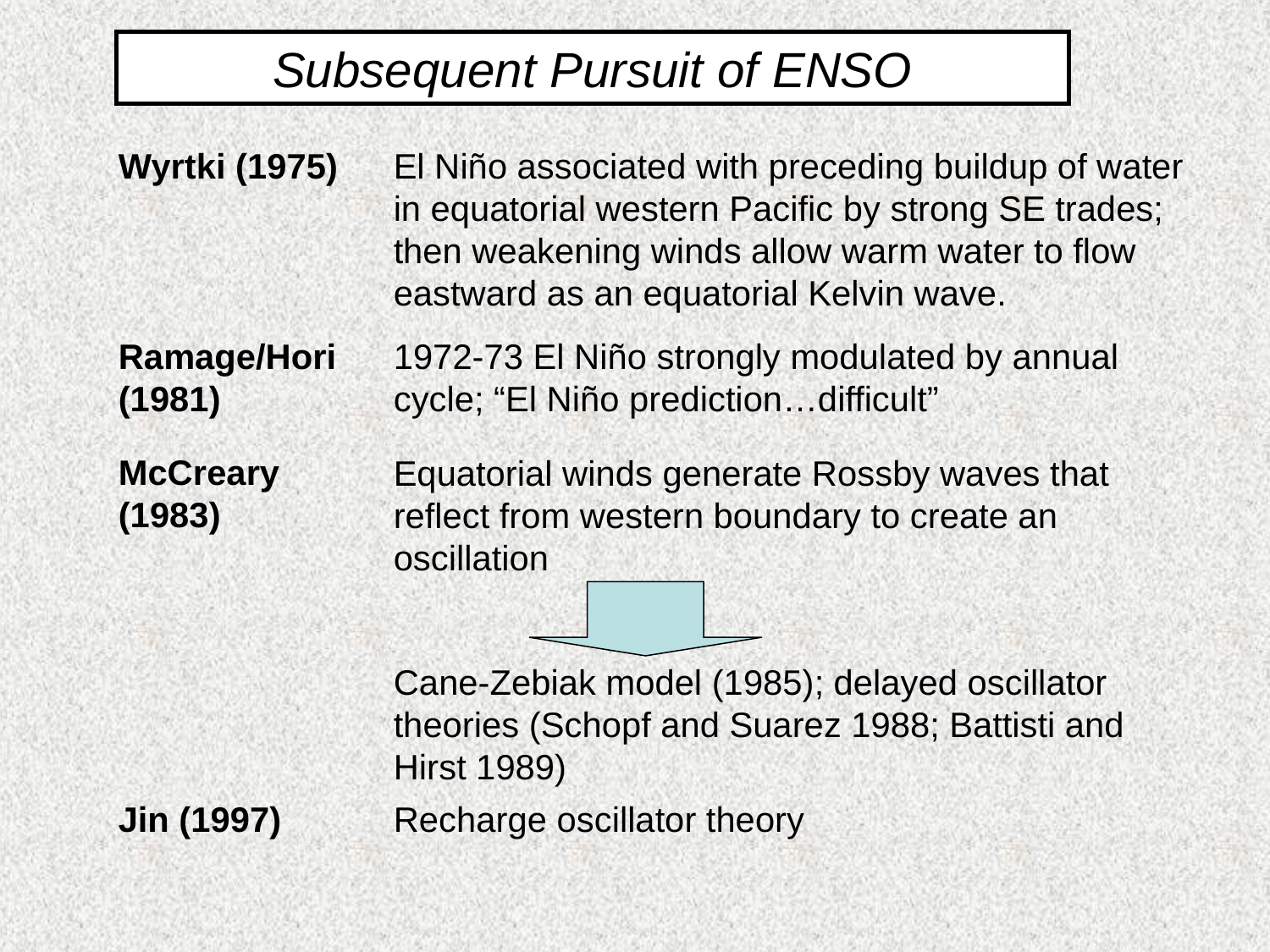

Subsequent Pursuit of ENSO
Wyrtki (1975)
El Niño associated with preceding buildup of water in equatorial western Pacific by strong SE trades; then weakening winds allow warm water to flow eastward as an equatorial Kelvin wave.
Ramage/Hori (1981)
1972-73 El Niño strongly modulated by annual cycle; “El Niño prediction…difficult”
McCreary     (1983)
Equatorial winds generate Rossby waves that reflect from western boundary to create an oscillation

Cane-Zebiak model (1985); delayed oscillator theories (Schopf and Suarez 1988; Battisti and Hirst 1989)
Jin (1997)
Recharge oscillator theory